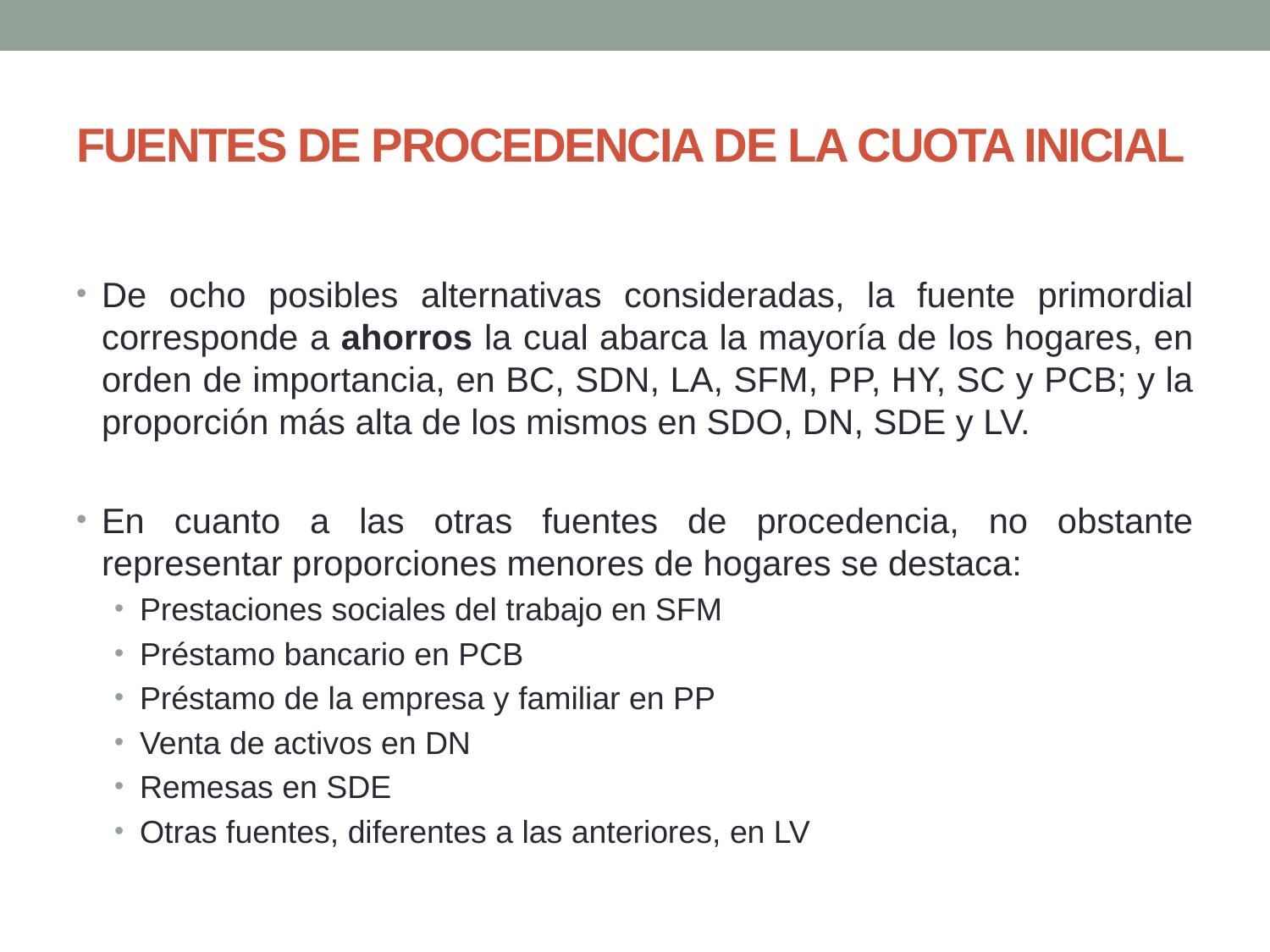

# FUENTES DE PROCEDENCIA DE LA CUOTA INICIAL
De ocho posibles alternativas consideradas, la fuente primordial corresponde a ahorros la cual abarca la mayoría de los hogares, en orden de importancia, en BC, SDN, LA, SFM, PP, HY, SC y PCB; y la proporción más alta de los mismos en SDO, DN, SDE y LV.

En cuanto a las otras fuentes de procedencia, no obstante representar proporciones menores de hogares se destaca:
Prestaciones sociales del trabajo en SFM
Préstamo bancario en PCB
Préstamo de la empresa y familiar en PP
Venta de activos en DN
Remesas en SDE
Otras fuentes, diferentes a las anteriores, en LV